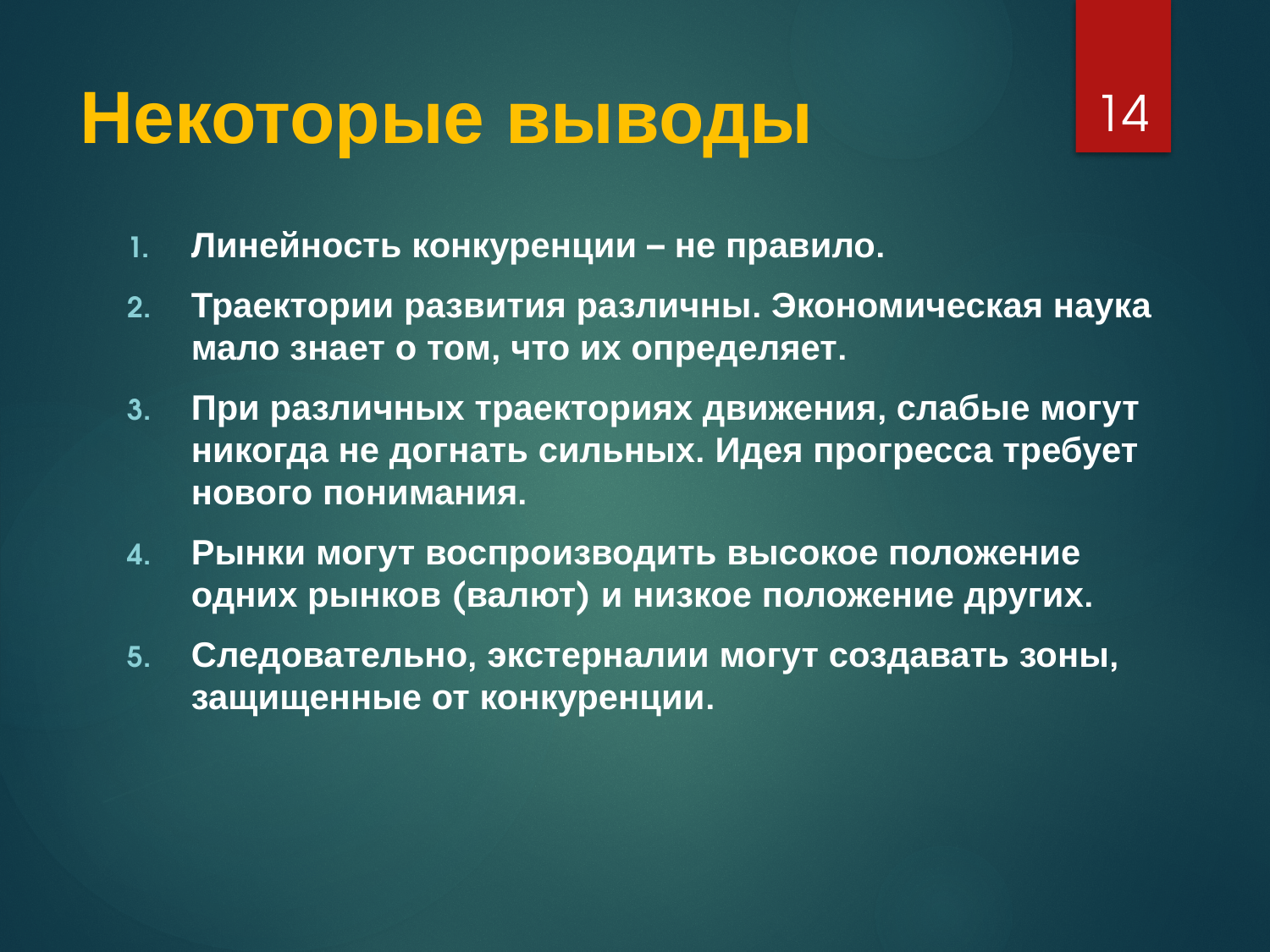

14
# Некоторые выводы
Линейность конкуренции – не правило.
Траектории развития различны. Экономическая наука мало знает о том, что их определяет.
При различных траекториях движения, слабые могут никогда не догнать сильных. Идея прогресса требует нового понимания.
Рынки могут воспроизводить высокое положение одних рынков (валют) и низкое положение других.
Следовательно, экстерналии могут создавать зоны, защищенные от конкуренции.